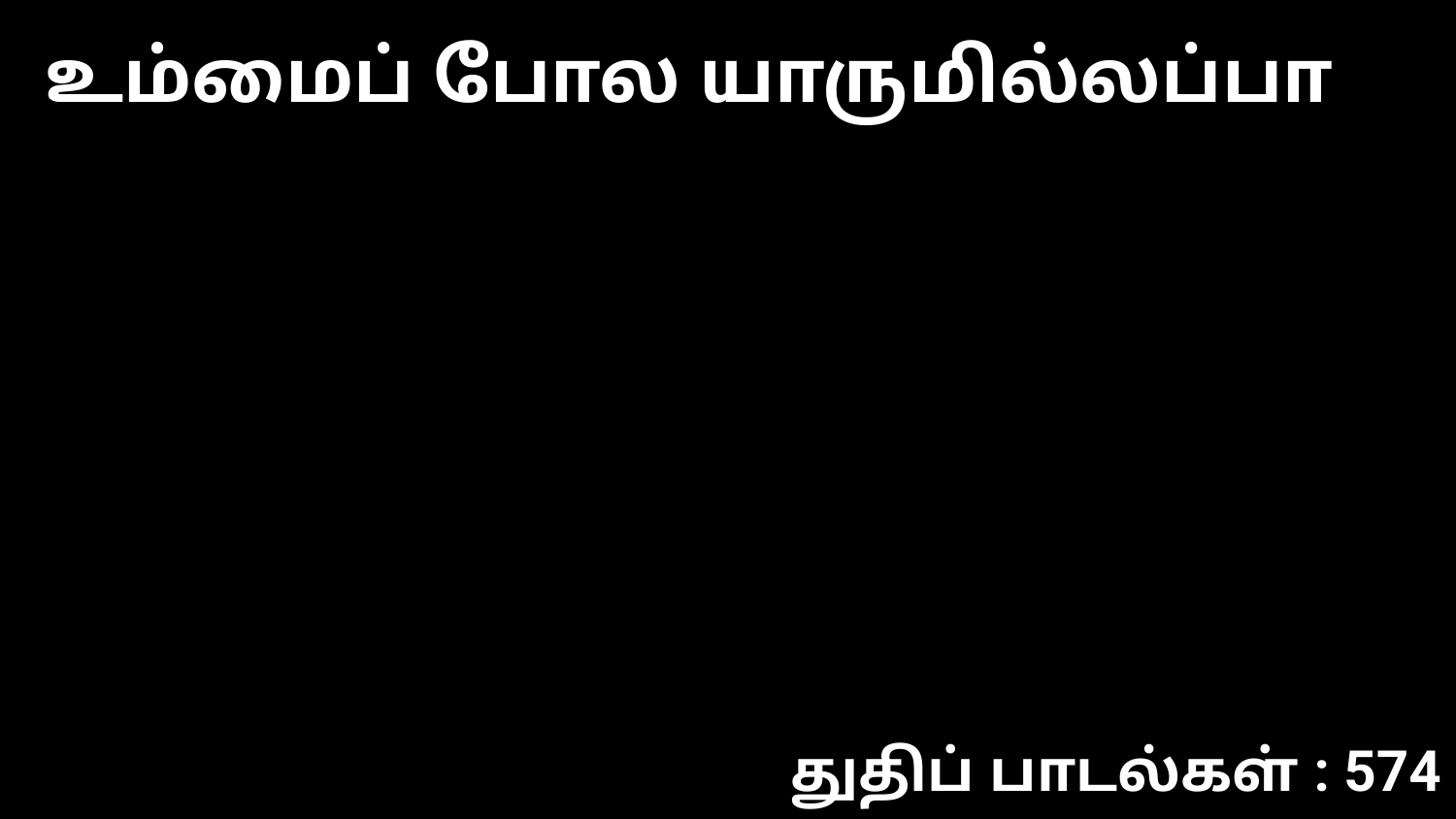

உம்மைப் போல யாருமில்லப்பா
துதிப் பாடல்கள் : 574